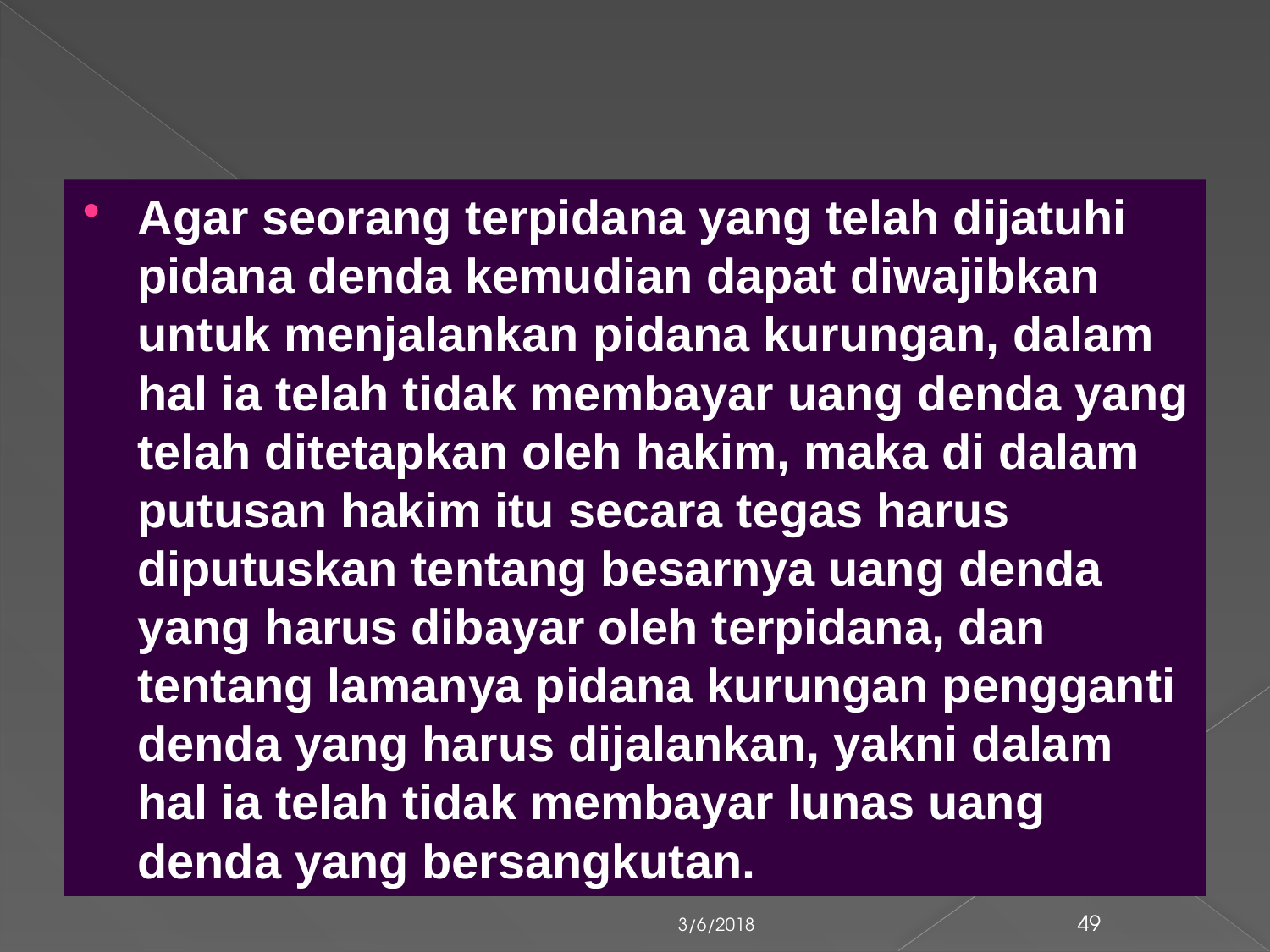

Agar seorang terpidana yang telah dijatuhi pidana denda kemudian dapat diwajibkan untuk menjalankan pidana kurungan, dalam hal ia telah tidak membayar uang denda yang telah ditetapkan oleh hakim, maka di dalam putusan hakim itu secara tegas harus diputuskan tentang besarnya uang denda yang harus dibayar oleh terpidana, dan tentang lamanya pidana kurungan pengganti denda yang harus dijalankan, yakni dalam hal ia telah tidak membayar lunas uang denda yang bersangkutan.
3/6/2018
49